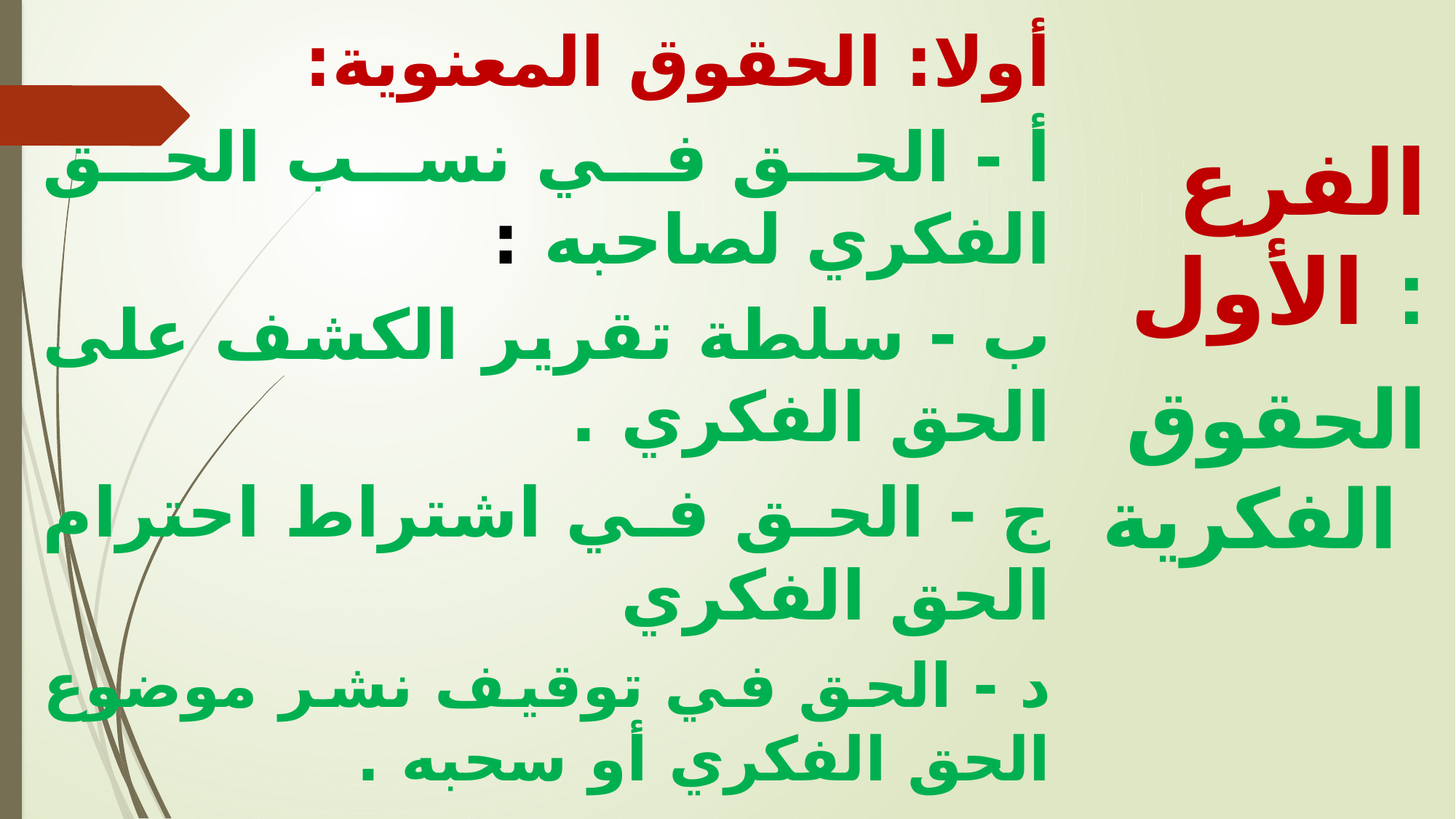

أولا: الحقوق المعنوية:
أ - الحق في نسب الحق الفكري لصاحبه :
ب - سلطة تقرير الكشف على الحق الفكري .
ج - الحق في اشتراط احترام الحق الفكري
د - الحق في توقيف نشر موضوع الحق الفكري أو سحبه .
الفرع الأول :
 الحقوق الفكرية